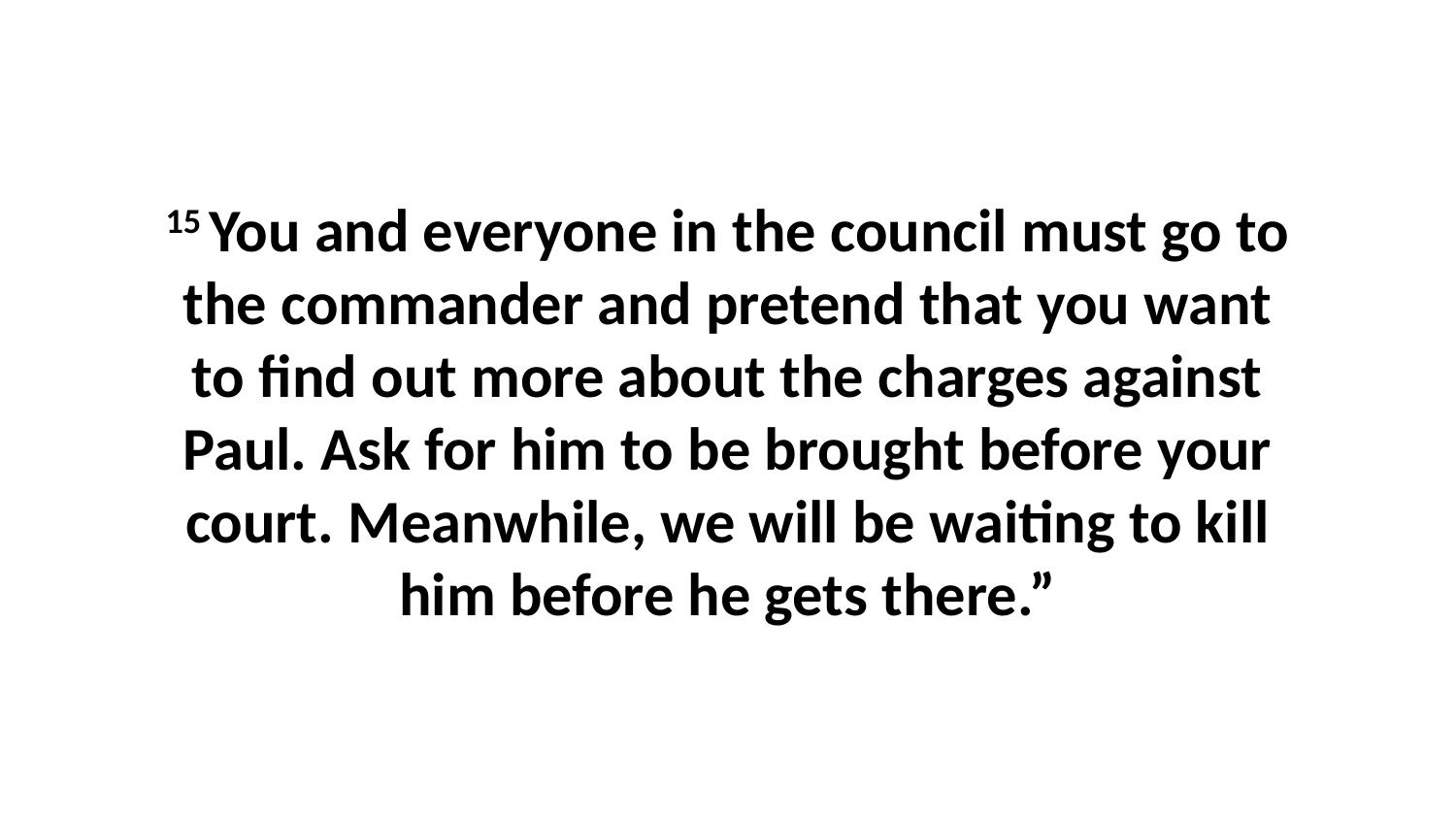

15 You and everyone in the council must go to the commander and pretend that you want to find out more about the charges against Paul. Ask for him to be brought before your court. Meanwhile, we will be waiting to kill him before he gets there.”